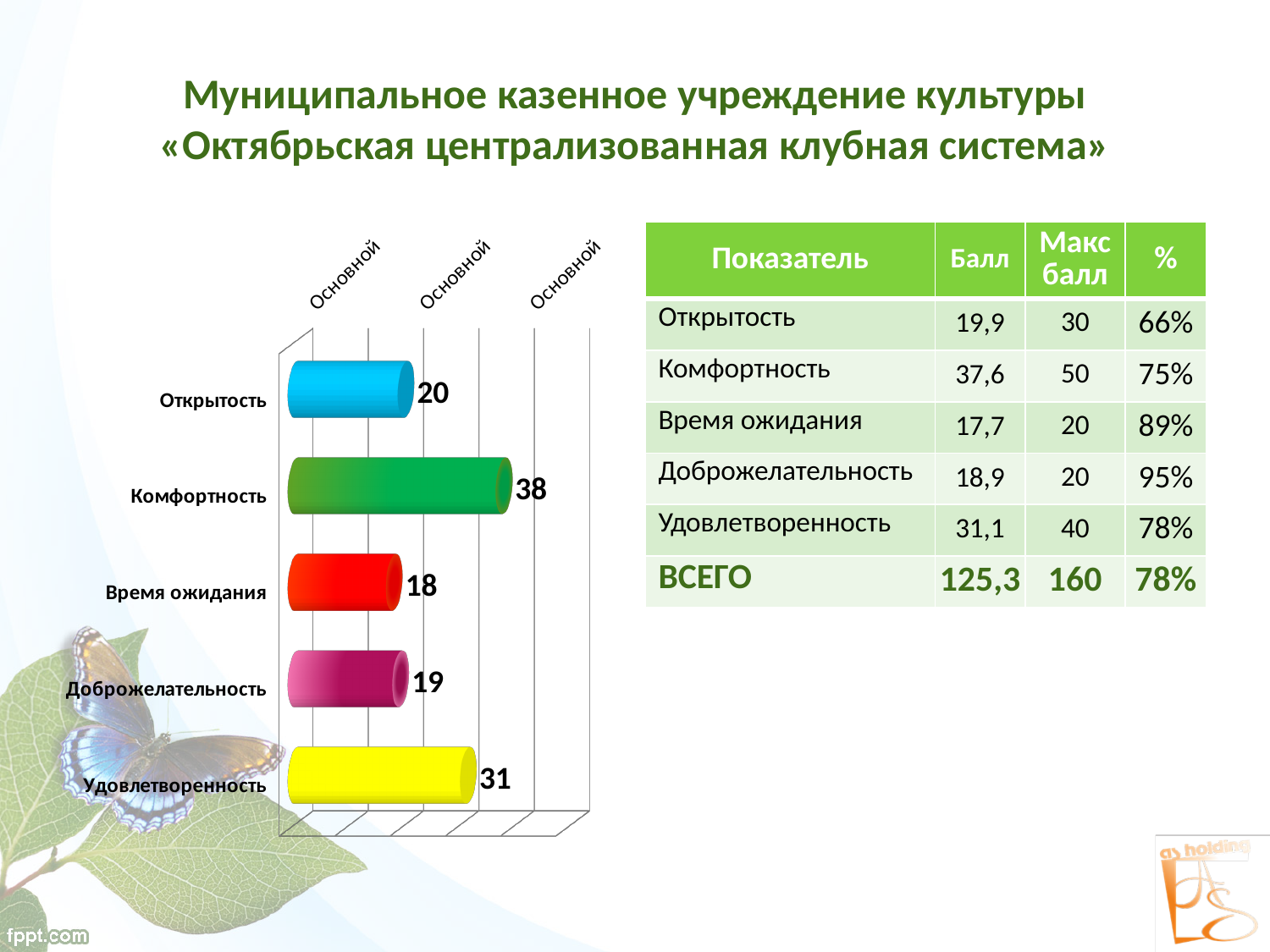

# Муниципальное казенное учреждение культуры «Октябрьская централизованная клубная система»

[unsupported chart]

| Показатель | Балл | Макс балл | % |
| --- | --- | --- | --- |
| Открытость | 19,9 | 30 | 66% |
| Комфортность | 37,6 | 50 | 75% |
| Время ожидания | 17,7 | 20 | 89% |
| Доброжелательность | 18,9 | 20 | 95% |
| Удовлетворенность | 31,1 | 40 | 78% |
| ВСЕГО | 125,3 | 160 | 78% |